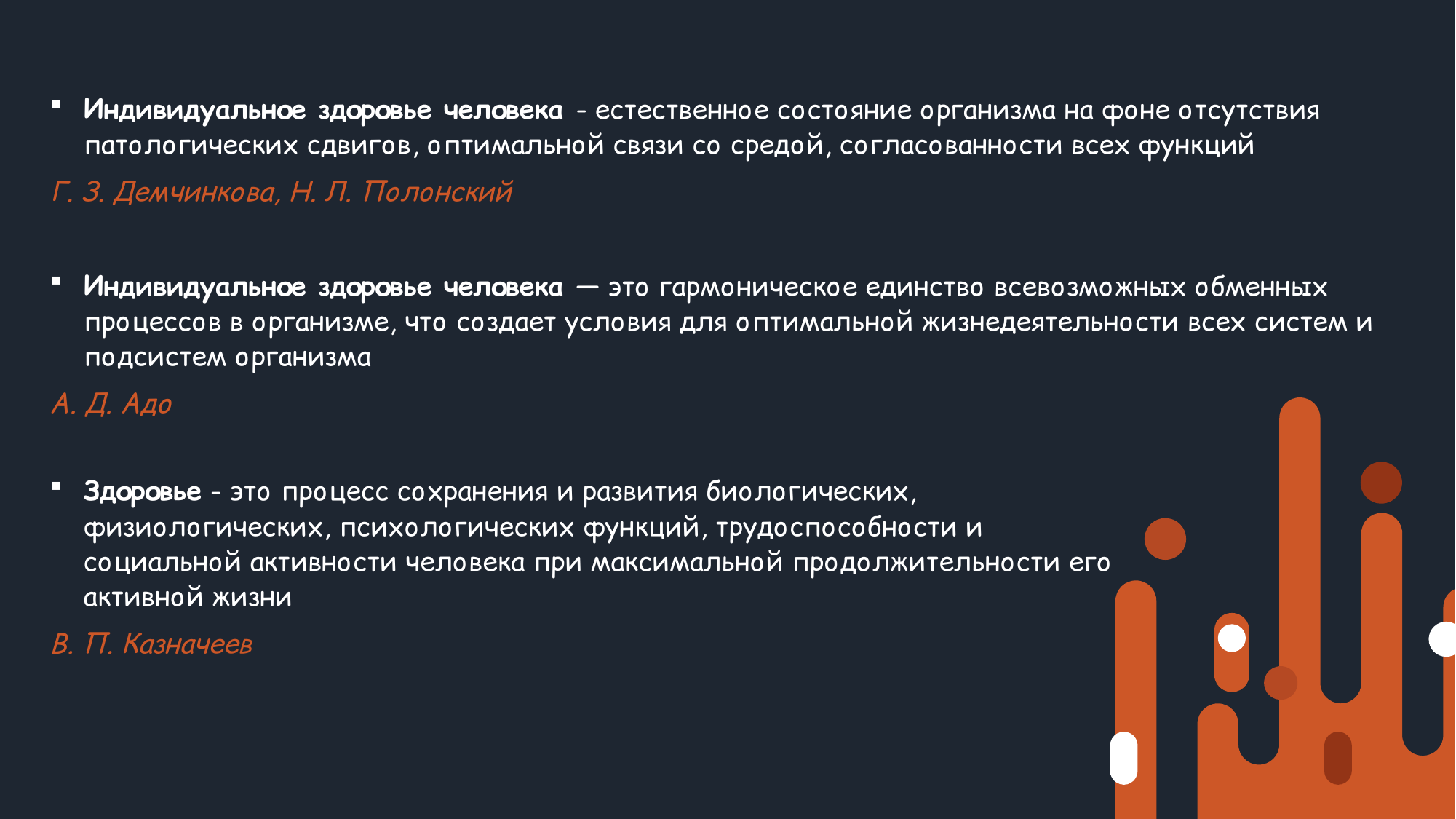

Индивидуальное здоровье человека - естественное состояние организма на фоне отсутствия патологических сдвигов, оптимальной связи со средой, согласованности всех функций
Г. З. Демчинкова, Н. Л. Полонский

Индивидуальное здоровье человека — это гармоническое единство всевозможных обменных процессов в организме, что создает условия для оптимальной жизнедеятельности всех систем и подсистем организма
А. Д. Адо

Здоровье - это процесс сохранения и развития биологических, физиологических, психологических функций, трудоспособности и социальной активности человека при максимальной продолжительности его активной жизни
В. П. Казначеев